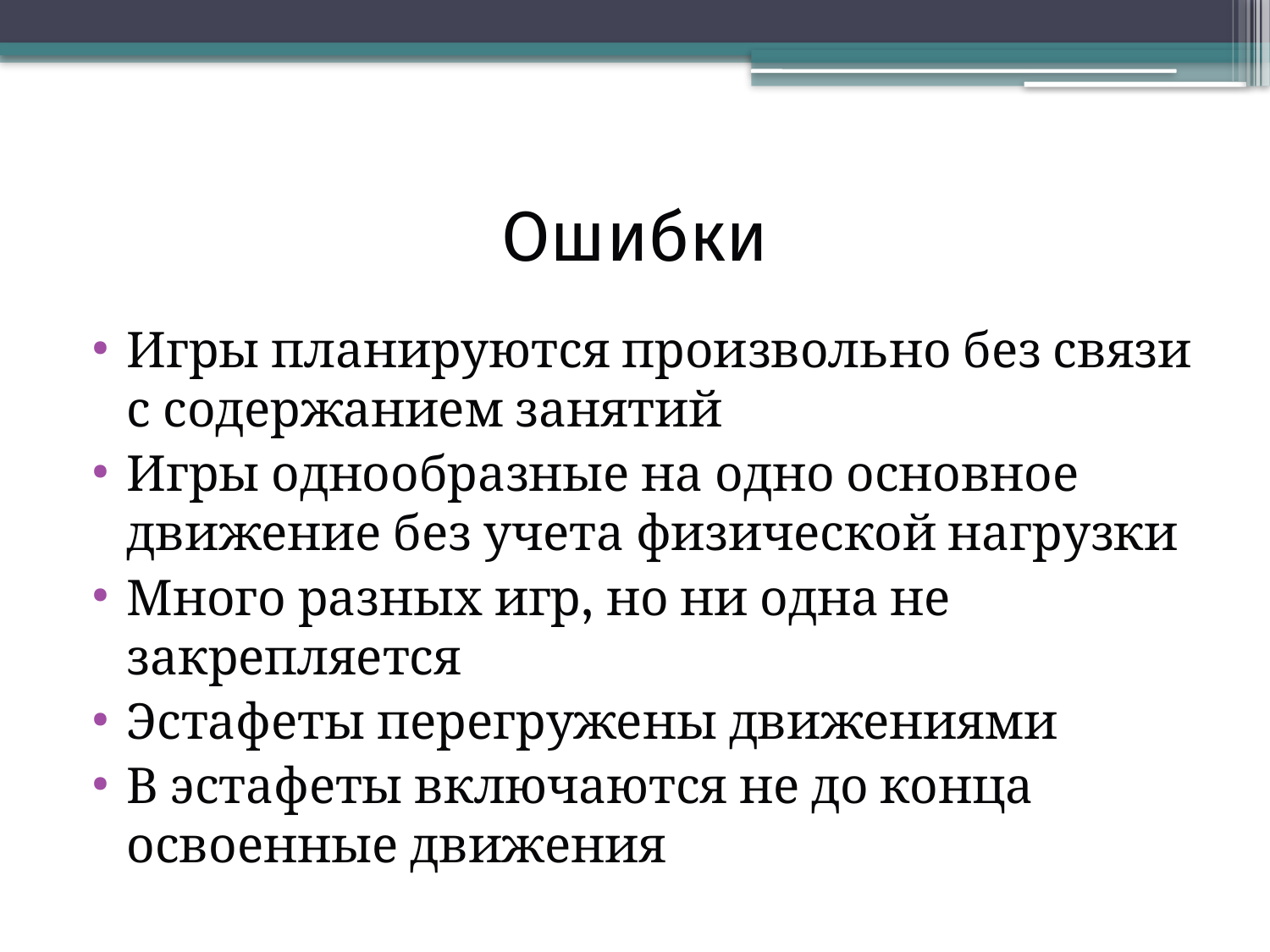

# Ошибки
Игры планируются произвольно без связи с содержанием занятий
Игры однообразные на одно основное движение без учета физической нагрузки
Много разных игр, но ни одна не закрепляется
Эстафеты перегружены движениями
В эстафеты включаются не до конца освоенные движения